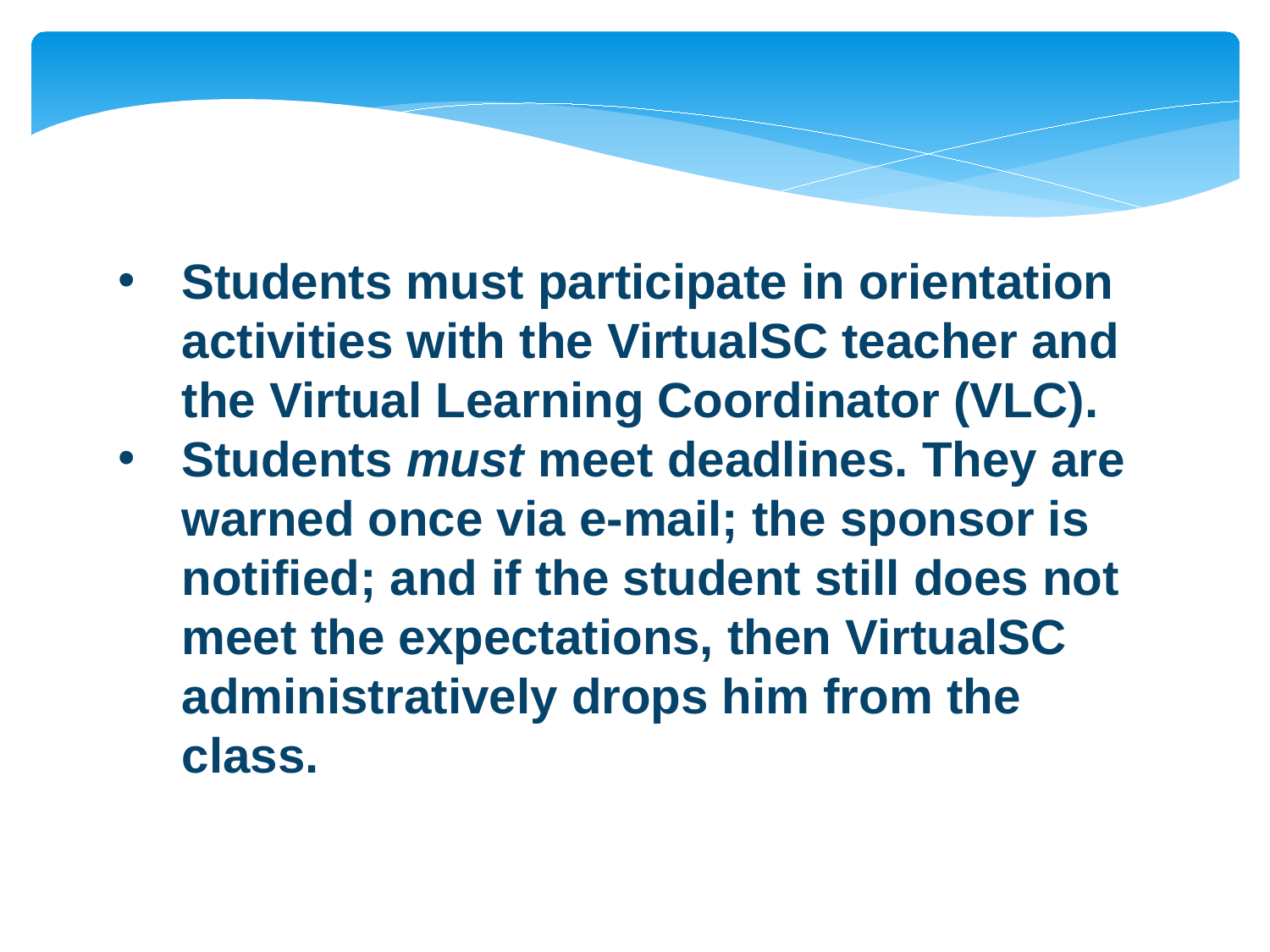

Students must participate in orientation activities with the VirtualSC teacher and the Virtual Learning Coordinator (VLC).
Students must meet deadlines. They are warned once via e-mail; the sponsor is notified; and if the student still does not meet the expectations, then VirtualSC administratively drops him from the class.